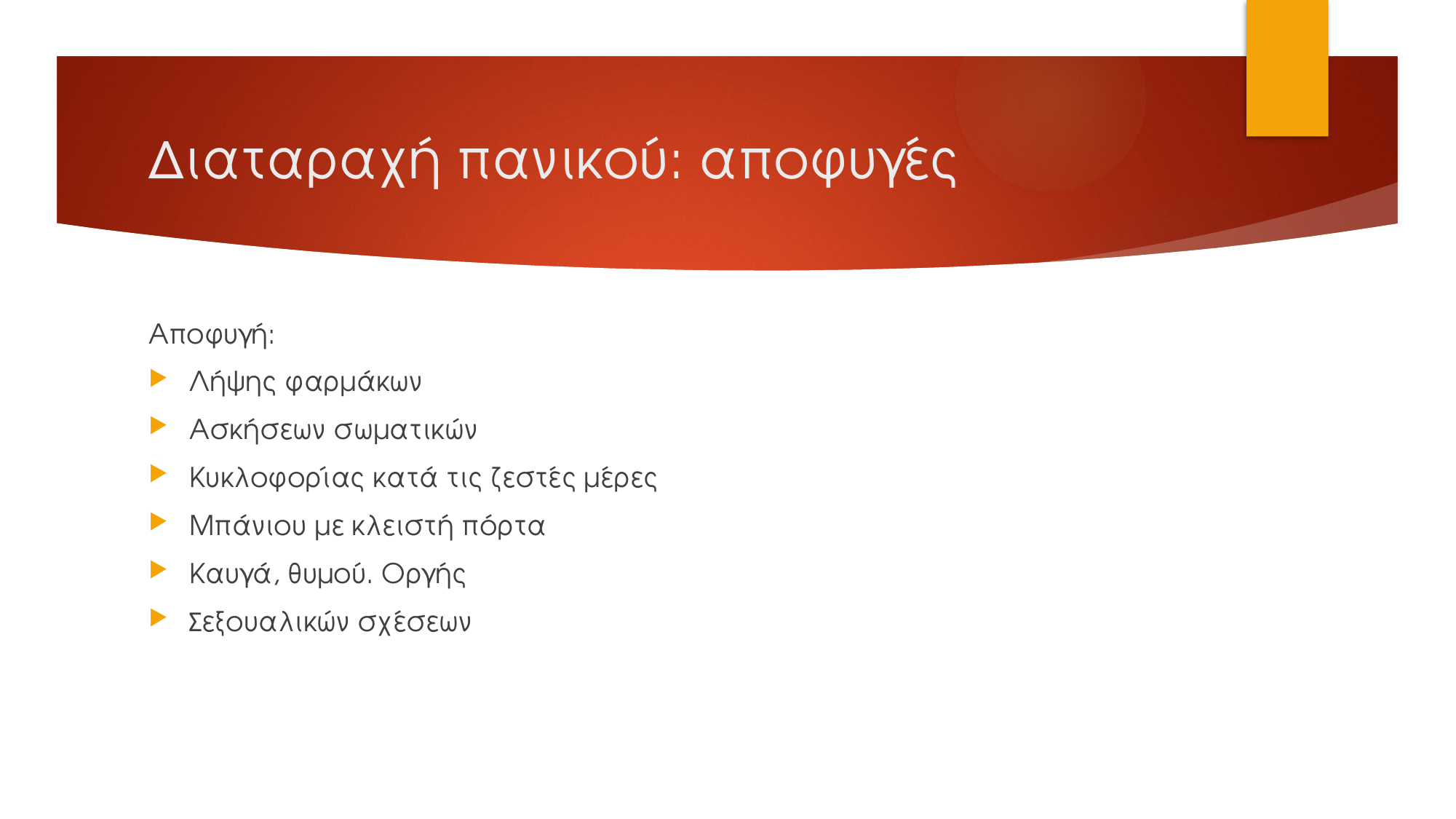

# Διαταραχή πανικού: αποφυγές
Αποφυγή:
Λήψης φαρμάκων
Ασκήσεων σωματικών
Κυκλοφορίας κατά τις ζεστές μέρες
Μπάνιου με κλειστή πόρτα
Καυγά, θυμού. Οργής
Σεξουαλικών σχέσεων